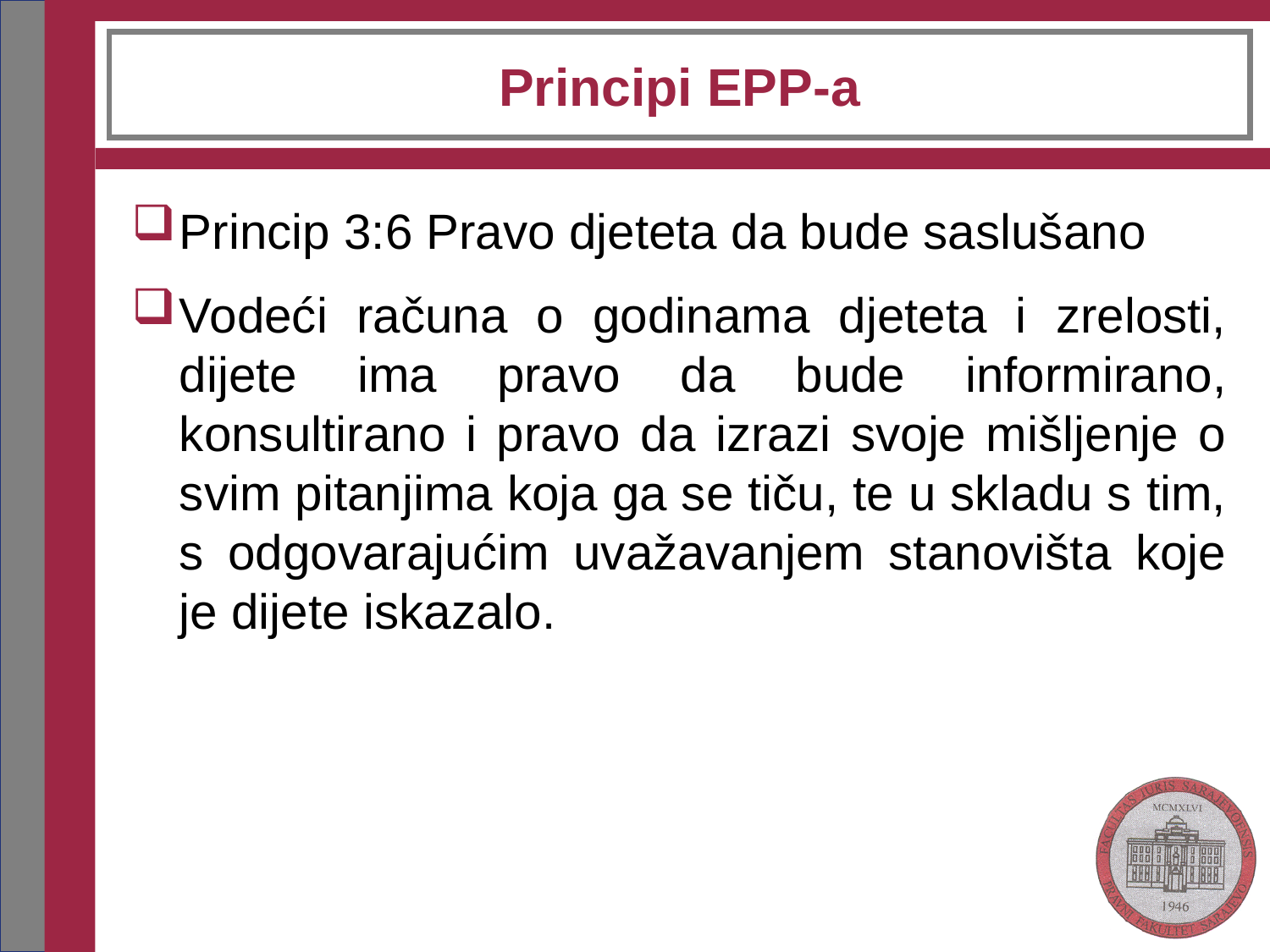

# Principi EPP-a
Princip 3:6 Pravo djeteta da bude saslušano
Vodeći računa o godinama djeteta i zrelosti, dijete ima pravo da bude informirano, konsultirano i pravo da izrazi svoje mišljenje o svim pitanjima koja ga se tiču, te u skladu s tim, s odgovarajućim uvažavanjem stanovišta koje je dijete iskazalo.